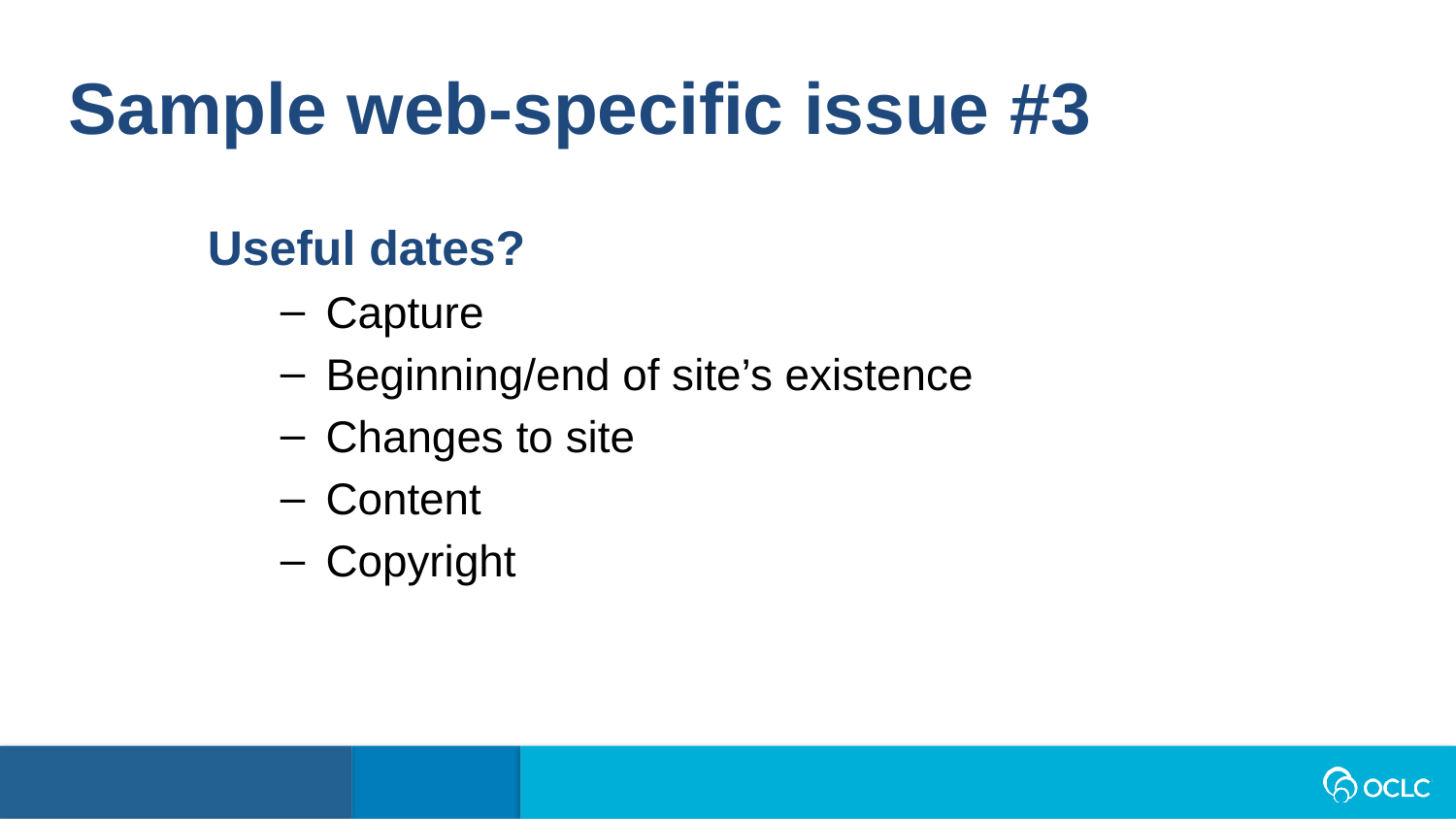

Sample web-specific issue #3

Useful dates?
Capture
Beginning/end of site’s existence
Changes to site
Content
Copyright